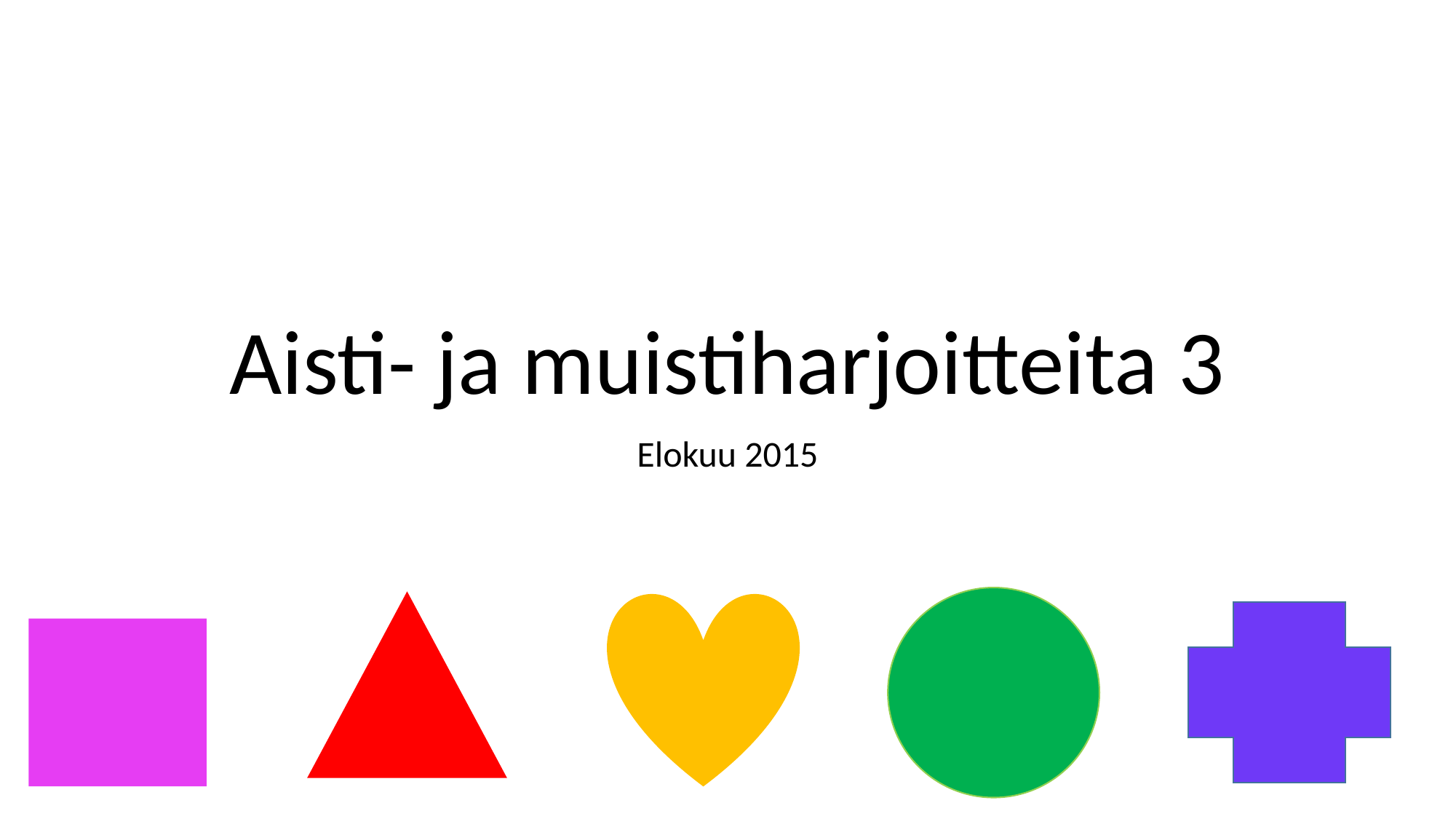

# Aisti- ja muistiharjoitteita 3
Elokuu 2015